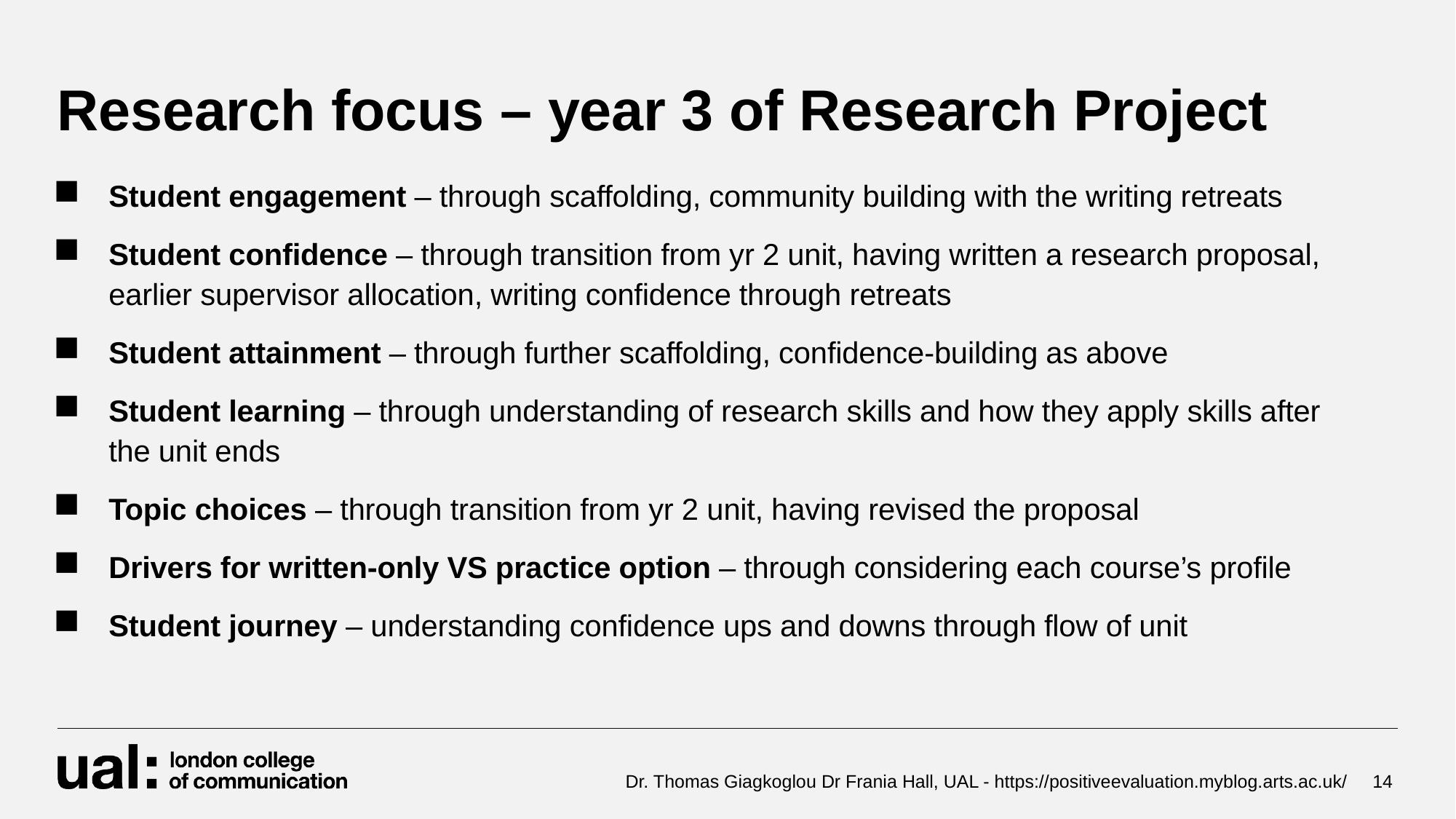

# Research focus – year 3 of Research Project
Student engagement – through scaffolding, community building with the writing retreats
Student confidence – through transition from yr 2 unit, having written a research proposal, earlier supervisor allocation, writing confidence through retreats
Student attainment – through further scaffolding, confidence-building as above
Student learning – through understanding of research skills and how they apply skills after the unit ends
Topic choices – through transition from yr 2 unit, having revised the proposal
Drivers for written-only VS practice option – through considering each course’s profile
Student journey – understanding confidence ups and downs through flow of unit

Dr. Thomas Giagkoglou Dr Frania Hall, UAL - https://positiveevaluation.myblog.arts.ac.uk/
14